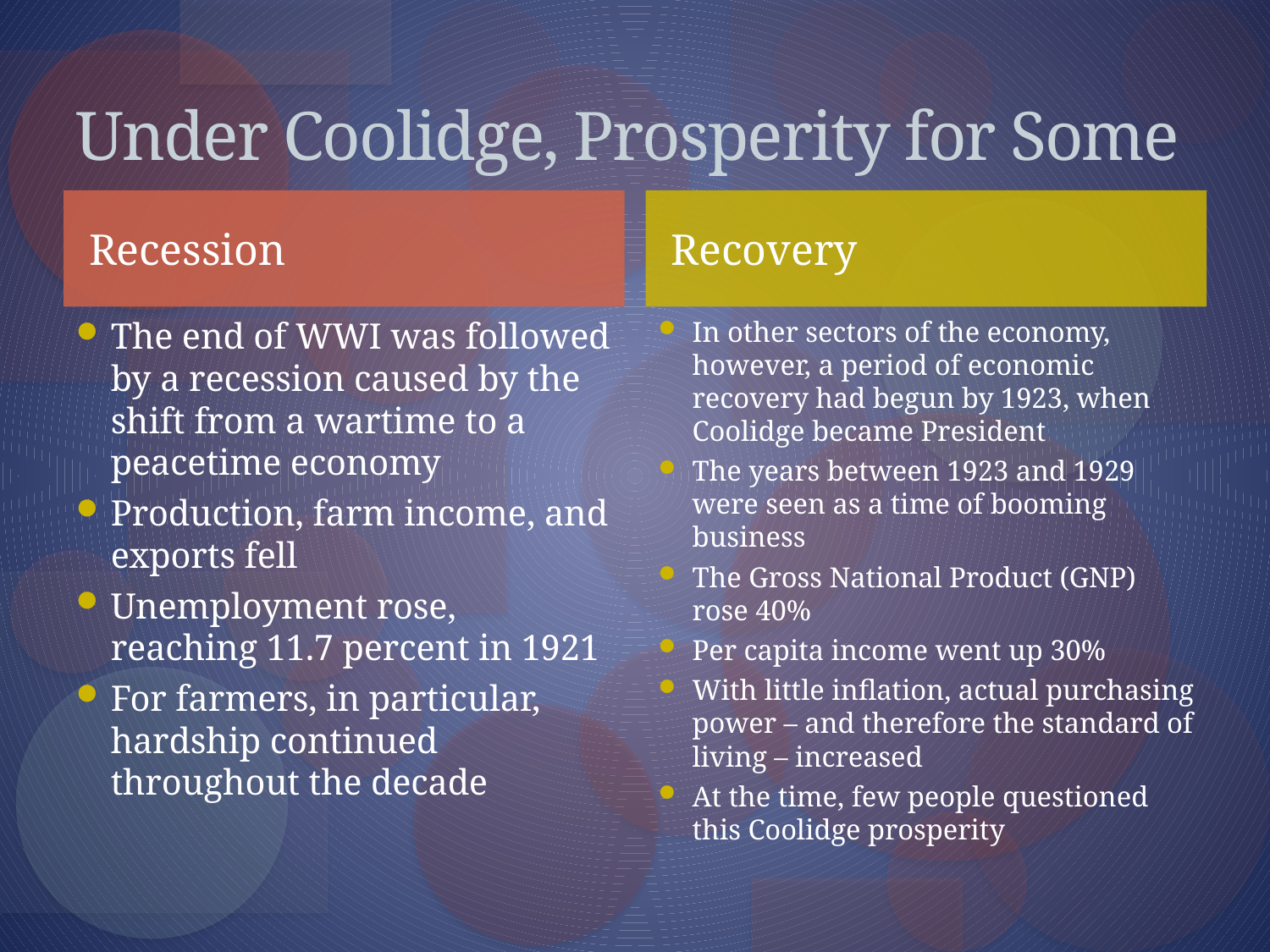

# Under Coolidge, Prosperity for Some
Recession
Recovery
The end of WWI was followed by a recession caused by the shift from a wartime to a peacetime economy
Production, farm income, and exports fell
Unemployment rose, reaching 11.7 percent in 1921
For farmers, in particular, hardship continued throughout the decade
In other sectors of the economy, however, a period of economic recovery had begun by 1923, when Coolidge became President
The years between 1923 and 1929 were seen as a time of booming business
The Gross National Product (GNP) rose 40%
Per capita income went up 30%
With little inflation, actual purchasing power – and therefore the standard of living – increased
At the time, few people questioned this Coolidge prosperity